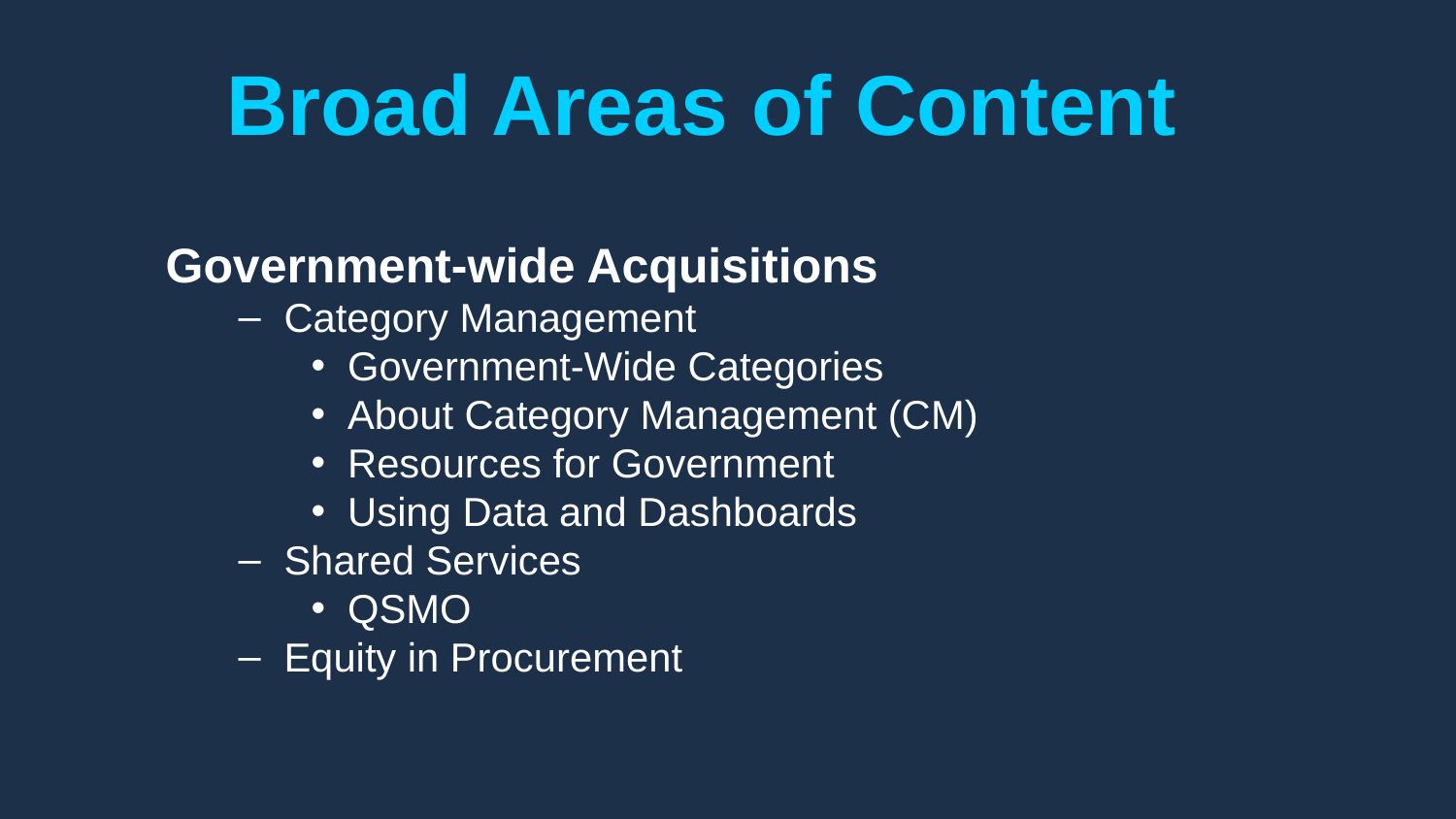

Broad Areas of Content
Government-wide Acquisitions
Category Management
Government-Wide Categories
About Category Management (CM)
Resources for Government
Using Data and Dashboards
Shared Services
QSMO
Equity in Procurement